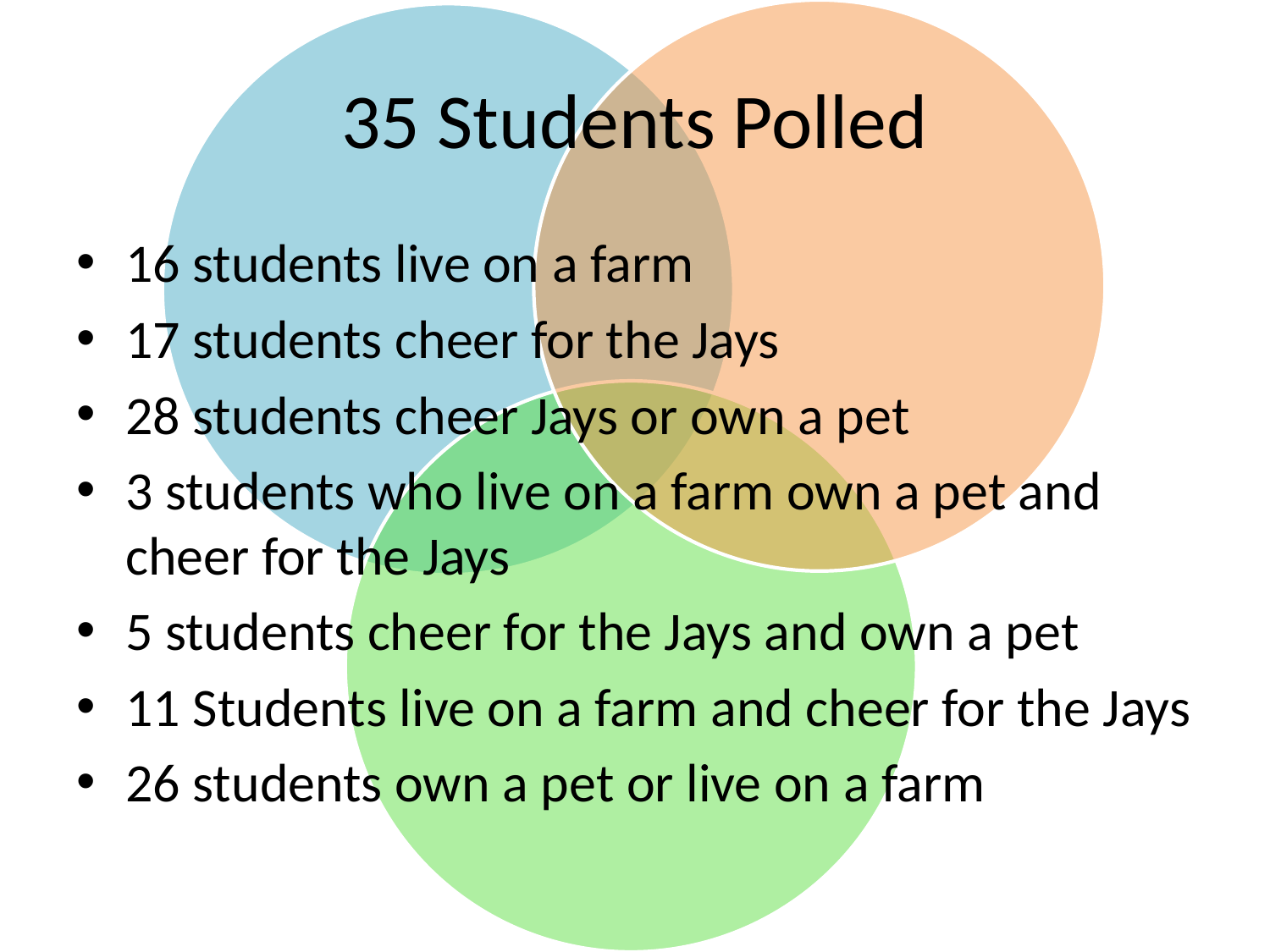

# 35 Students Polled
16 students live on a farm
17 students cheer for the Jays
28 students cheer Jays or own a pet
3 students who live on a farm own a pet and cheer for the Jays
5 students cheer for the Jays and own a pet
11 Students live on a farm and cheer for the Jays
26 students own a pet or live on a farm